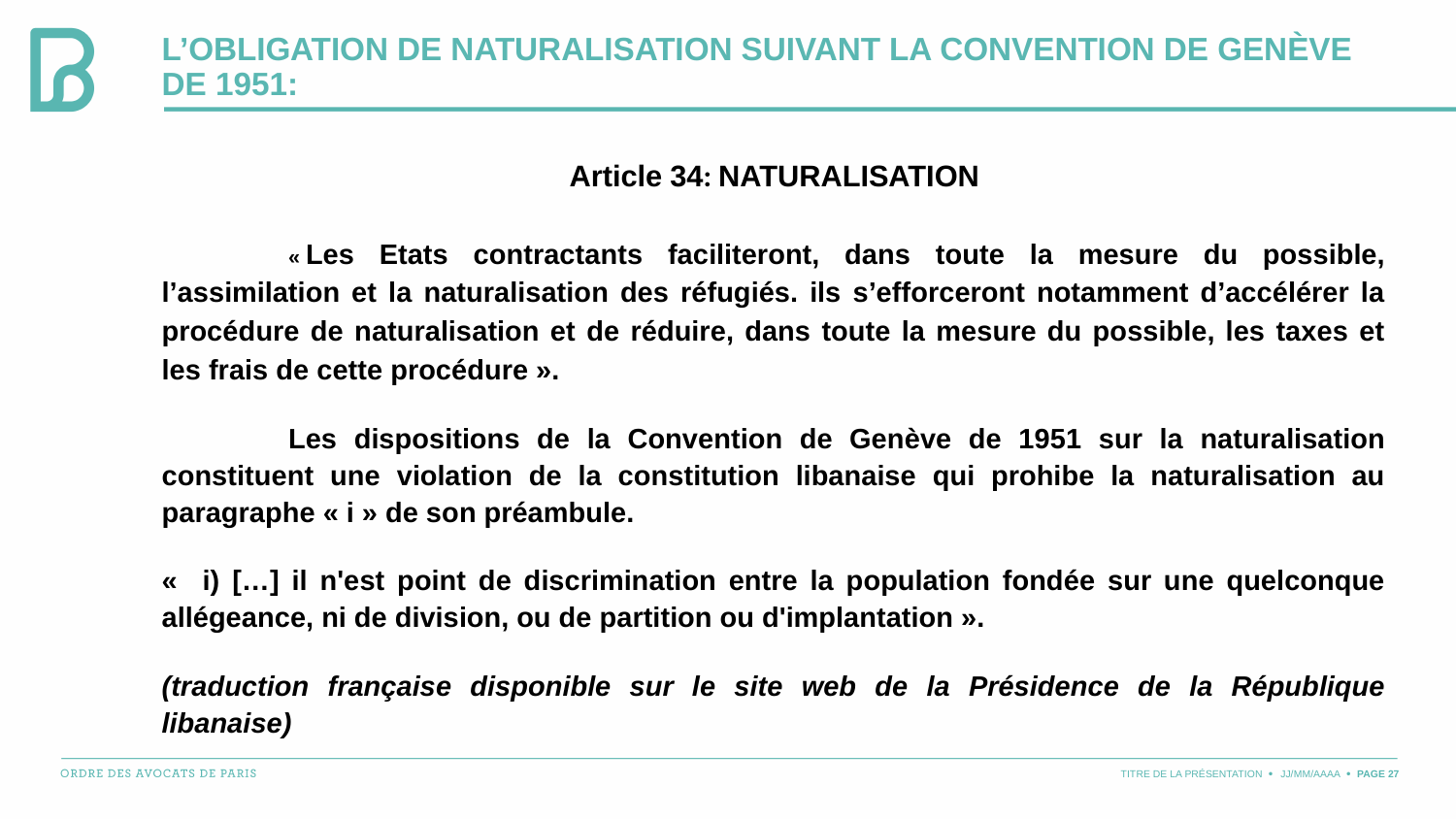

# L’obligation de naturalisation suivant la convention de Genève de 1951:
Article 34: NATURALISATION

	« Les Etats contractants faciliteront, dans toute la mesure du possible, l’assimilation et la naturalisation des réfugiés. ils s’efforceront notamment d’accélérer la procédure de naturalisation et de réduire, dans toute la mesure du possible, les taxes et les frais de cette procédure ».
	Les dispositions de la Convention de Genève de 1951 sur la naturalisation constituent une violation de la constitution libanaise qui prohibe la naturalisation au paragraphe « i » de son préambule.
«  i) […] il n'est point de discrimination entre la population fondée sur une quelconque allégeance, ni de division, ou de partition ou d'implantation ».
(traduction française disponible sur le site web de la Présidence de la République libanaise)

TITRE DE LA PRÉSENTATION
JJ/MM/AAAA